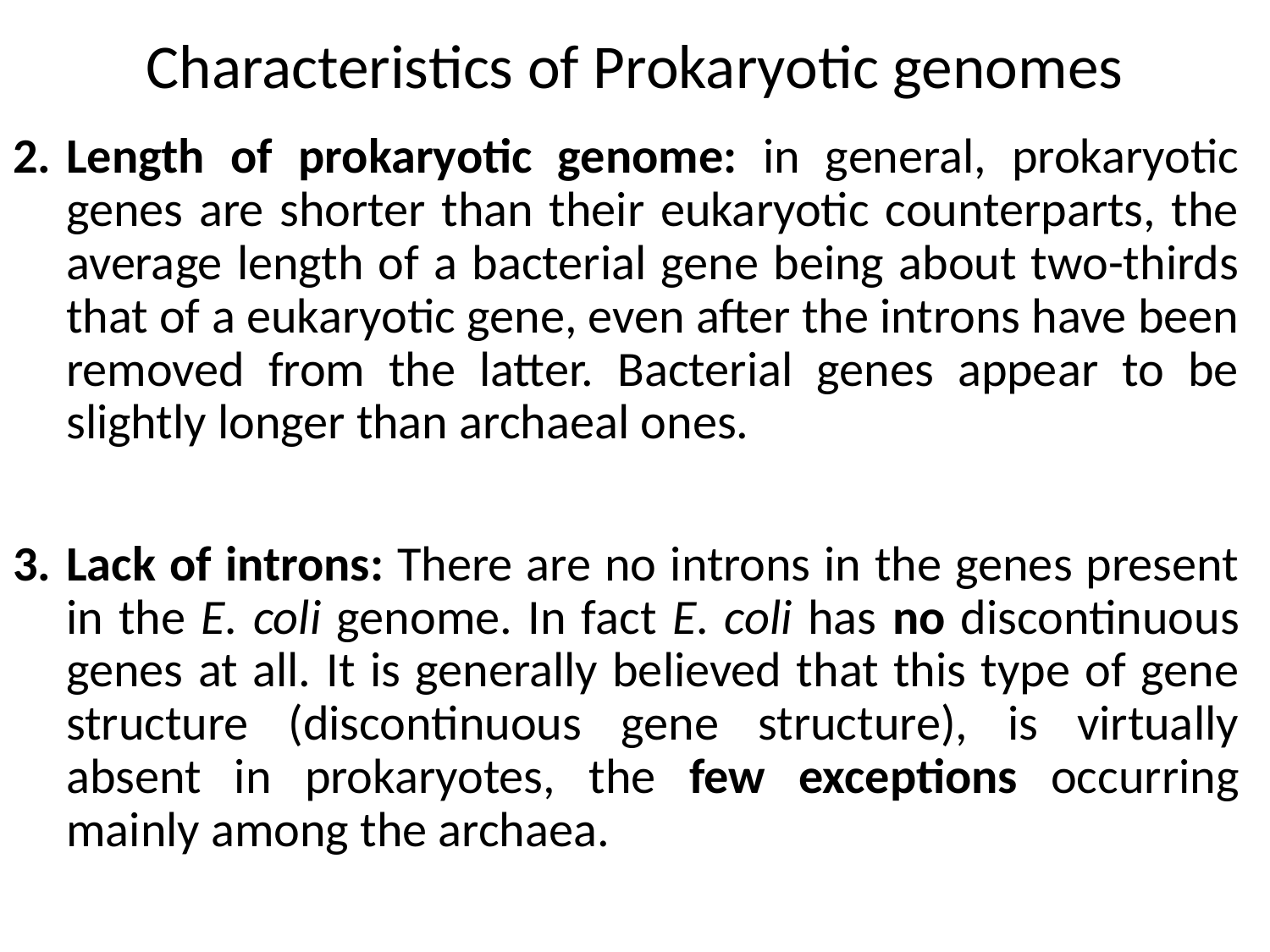

# Characteristics of Prokaryotic genomes
Length of prokaryotic genome: in general, prokaryotic genes are shorter than their eukaryotic counterparts, the average length of a bacterial gene being about two-thirds that of a eukaryotic gene, even after the introns have been removed from the latter. Bacterial genes appear to be slightly longer than archaeal ones.

Lack of introns: There are no introns in the genes present in the E. coli genome. In fact E. coli has no discontinuous genes at all. It is generally believed that this type of gene structure (discontinuous gene structure), is virtually absent in prokaryotes, the few exceptions occurring mainly among the archaea.